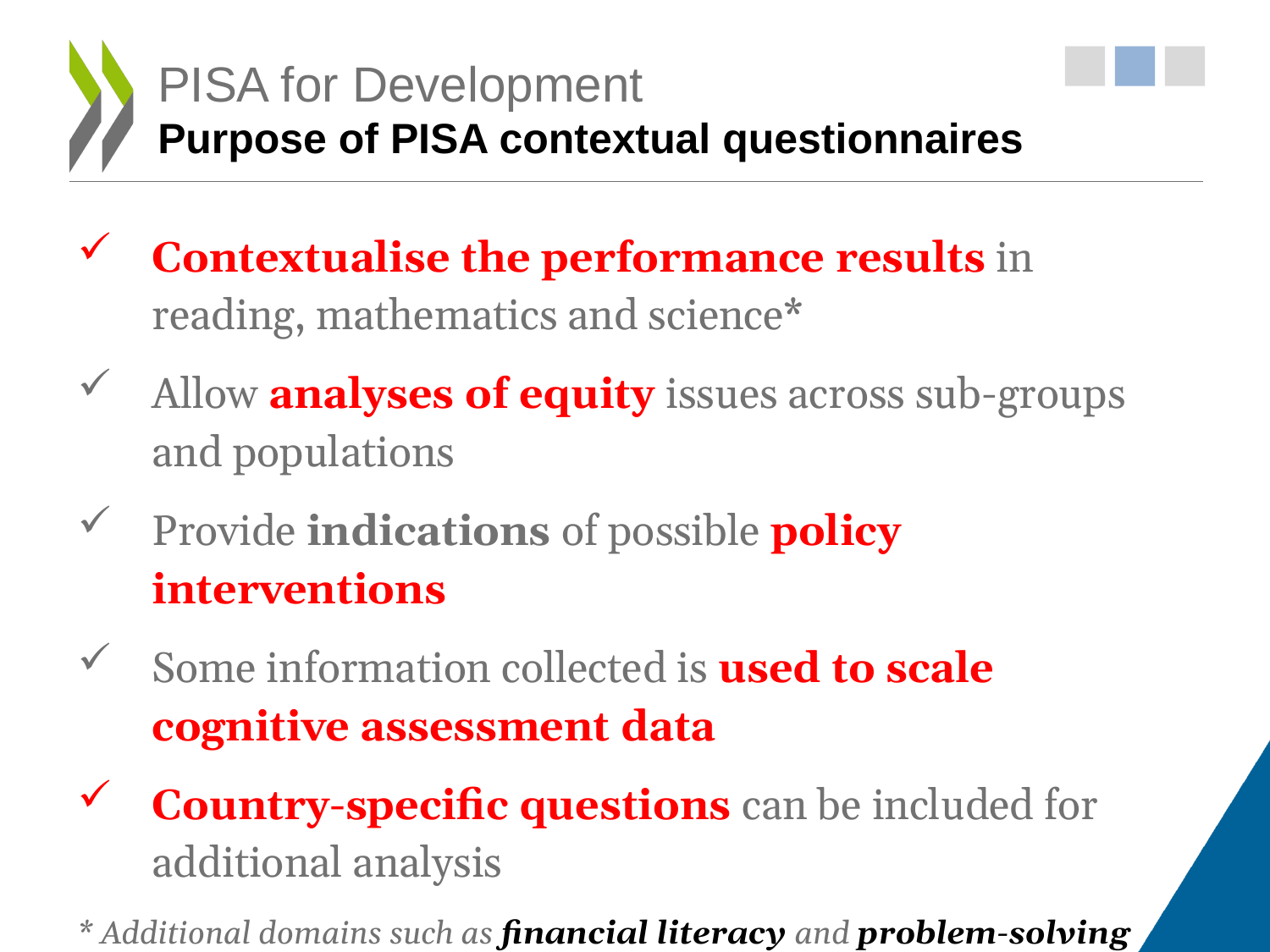

# PISA for Development Purpose of PISA contextual questionnaires

Contextualise the performance results in reading, mathematics and science*
Allow analyses of equity issues across sub-groups and populations
Provide indications of possible policy interventions
Some information collected is used to scale cognitive assessment data
Country-specific questions can be included for additional analysis
* Additional domains such as financial literacy and problem-solving